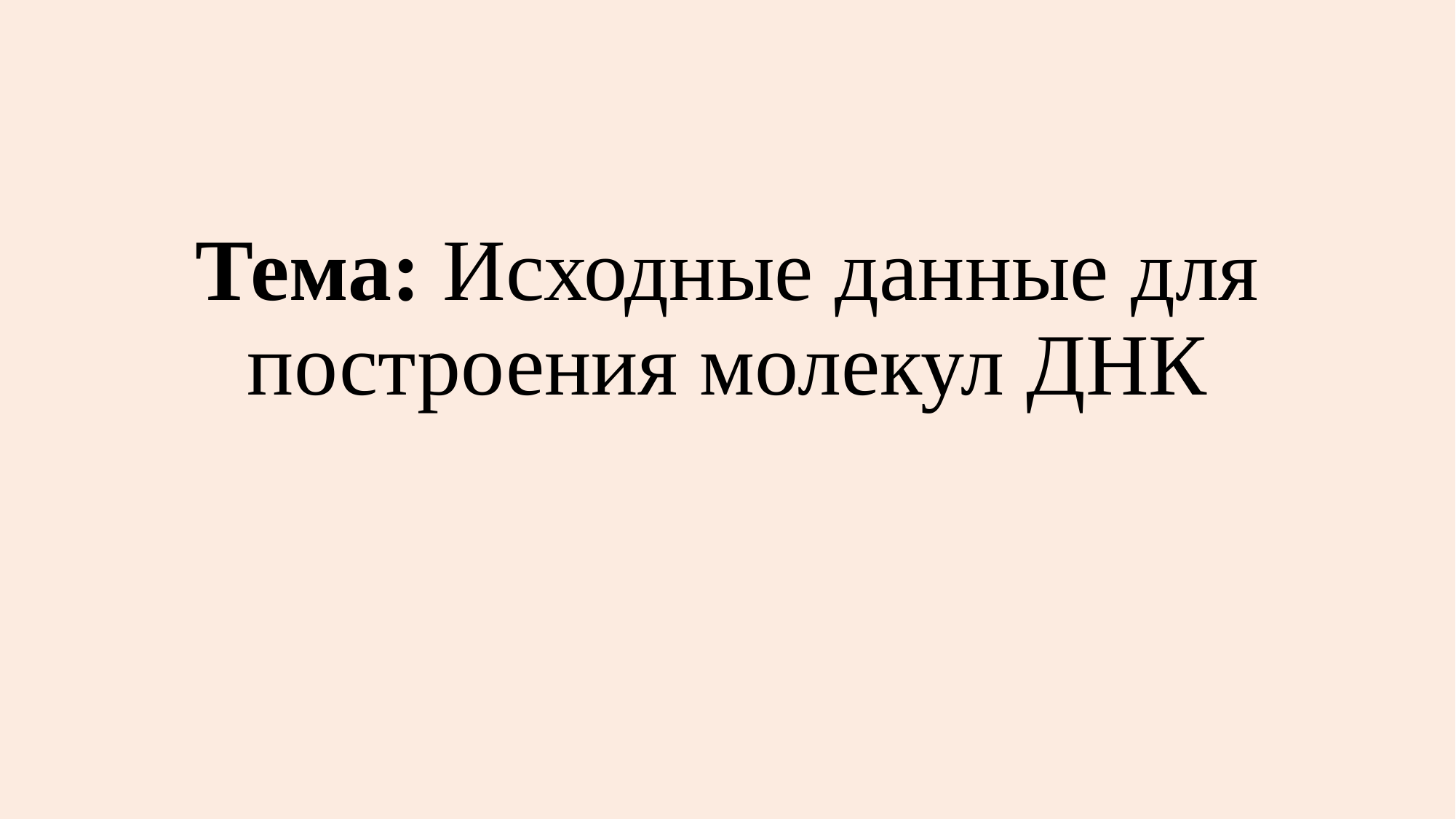

# Тема: Исходные данные для построения молекул ДНК